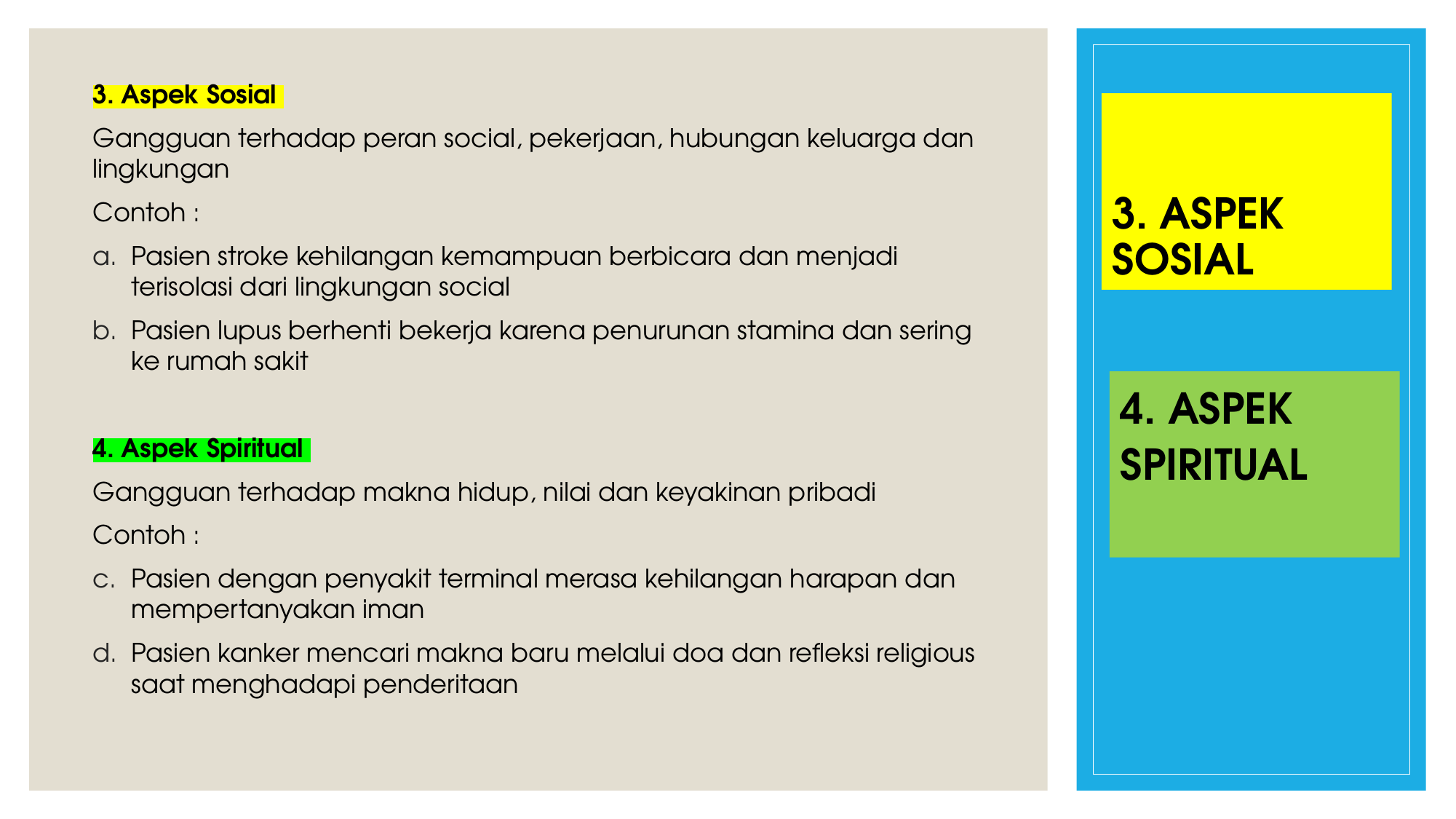

3. Aspek Sosial
Gangguan terhadap peran social, pekerjaan, hubungan keluarga dan lingkungan
Contoh :
Pasien stroke kehilangan kemampuan berbicara dan menjadi terisolasi dari lingkungan social
Pasien lupus berhenti bekerja karena penurunan stamina dan sering ke rumah sakit

4. Aspek Spiritual
Gangguan terhadap makna hidup, nilai dan keyakinan pribadi
Contoh :
Pasien dengan penyakit terminal merasa kehilangan harapan dan mempertanyakan iman
Pasien kanker mencari makna baru melalui doa dan refleksi religious saat menghadapi penderitaan
# 3. ASPEK SOSIAL
4. ASPEK SPIRITUAL